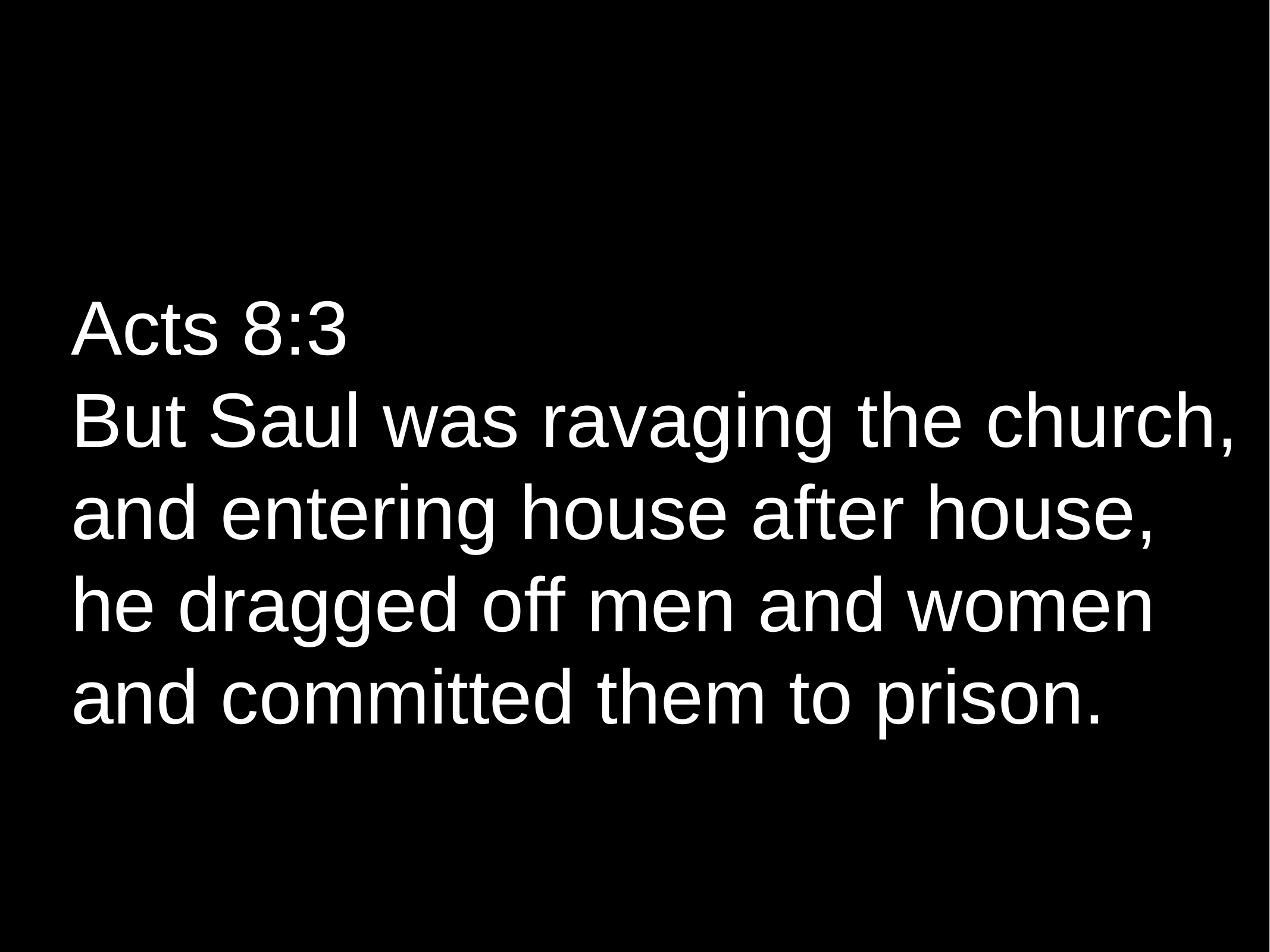

Acts 8:3
But Saul was ravaging the church, and entering house after house, he dragged off men and women and committed them to prison.